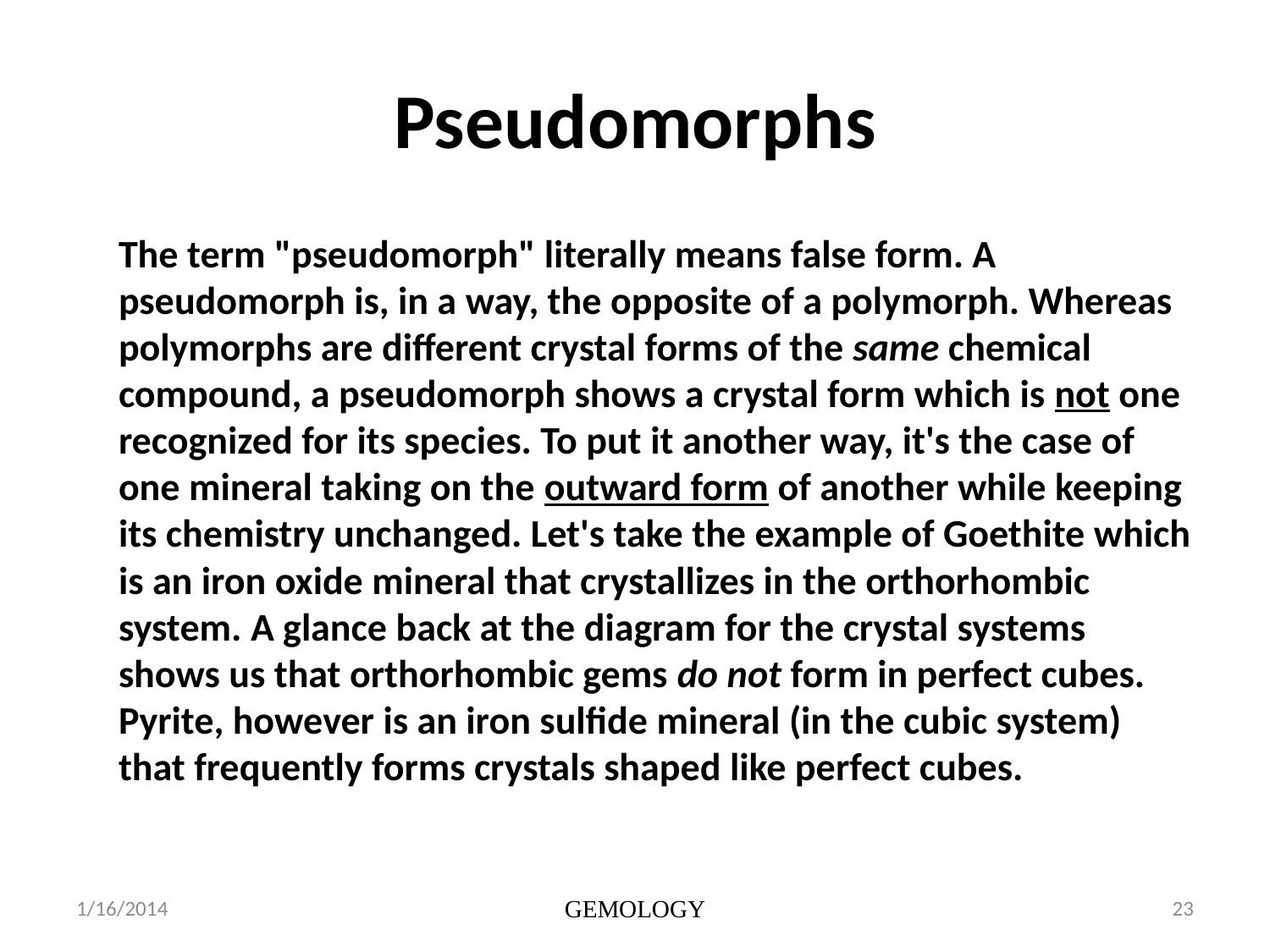

# Pseudomorphs
	The term "pseudomorph" literally means false form. A pseudomorph is, in a way, the opposite of a polymorph. Whereas polymorphs are different crystal forms of the same chemical compound, a pseudomorph shows a crystal form which is not one recognized for its species. To put it another way, it's the case of one mineral taking on the outward form of another while keeping its chemistry unchanged. Let's take the example of Goethite which is an iron oxide mineral that crystallizes in the orthorhombic system. A glance back at the diagram for the crystal systems shows us that orthorhombic gems do not form in perfect cubes. Pyrite, however is an iron sulfide mineral (in the cubic system) that frequently forms crystals shaped like perfect cubes.
1/16/2014
GEMOLOGY
23